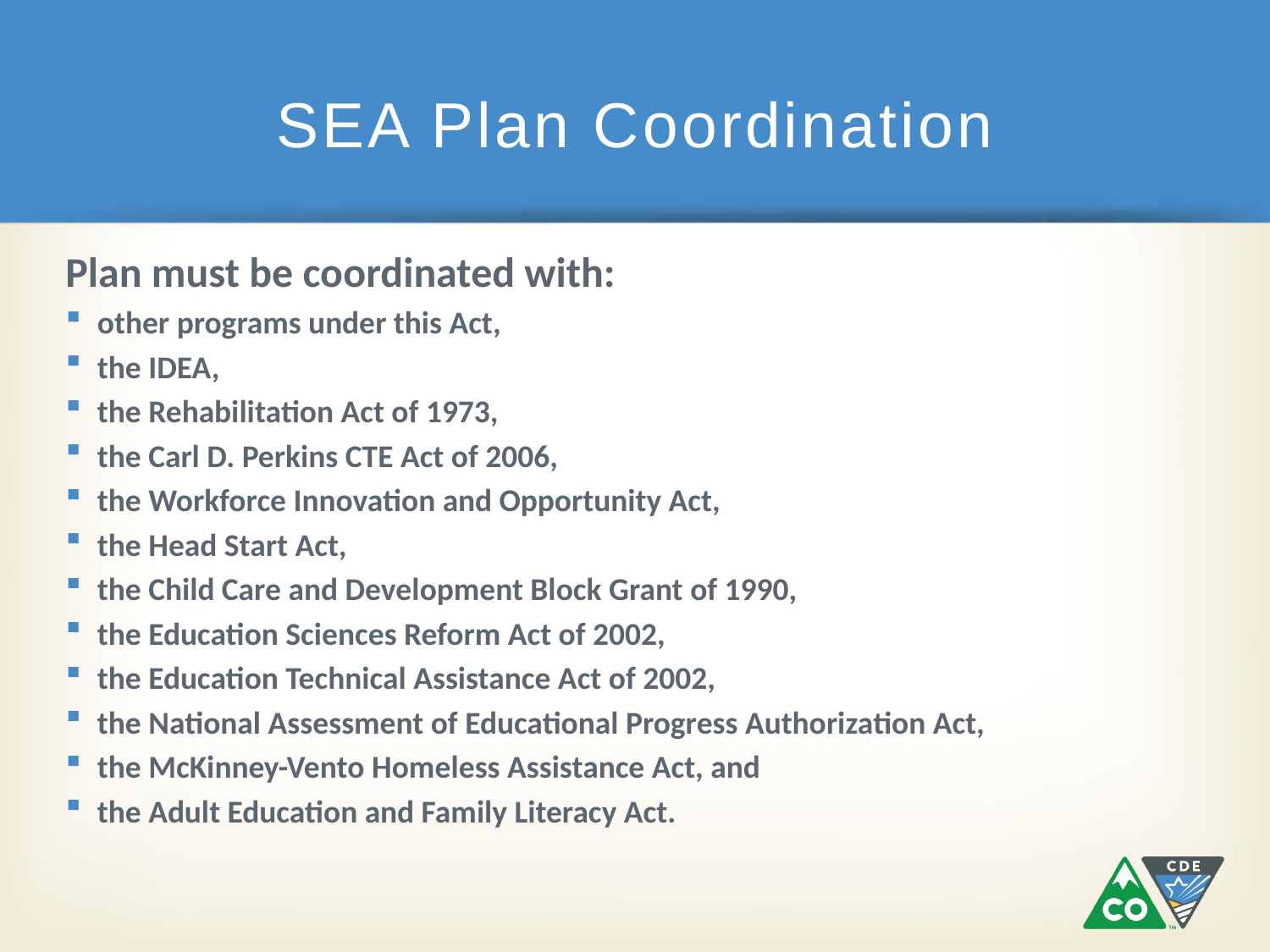

# SEA Plan Coordination
Plan must be coordinated with:
other programs under this Act,
the IDEA,
the Rehabilitation Act of 1973,
the Carl D. Perkins CTE Act of 2006,
the Workforce Innovation and Opportunity Act,
the Head Start Act,
the Child Care and Development Block Grant of 1990,
the Education Sciences Reform Act of 2002,
the Education Technical Assistance Act of 2002,
the National Assessment of Educational Progress Authorization Act,
the McKinney-Vento Homeless Assistance Act, and
the Adult Education and Family Literacy Act.